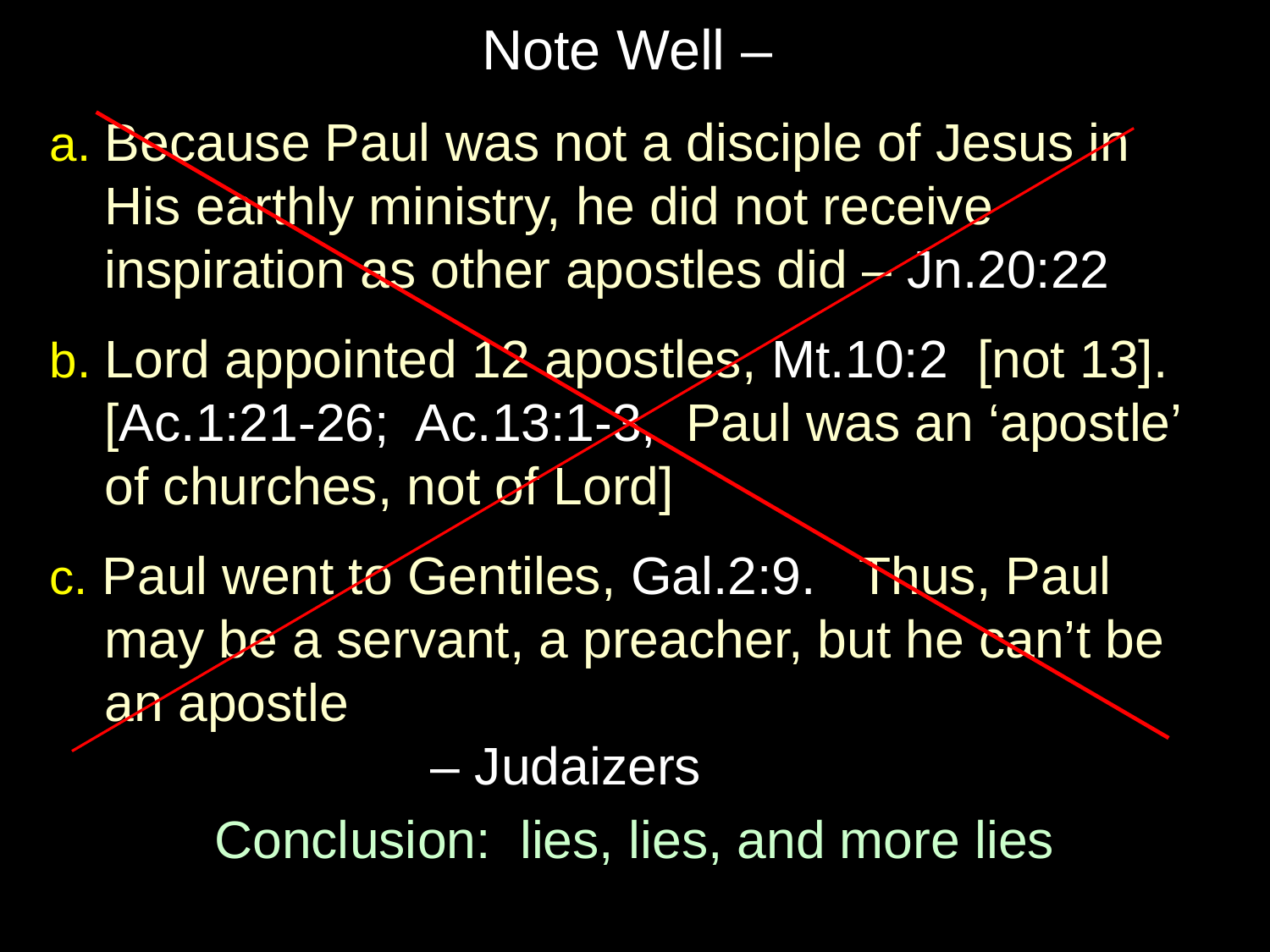

# Note Well –
a. Because Paul was not a disciple of Jesus in His earthly ministry, he did not receive inspiration as other apostles did – Jn.20:22
b. Lord appointed 12 apostles, Mt.10:2  [not 13].   [Ac.1:21-26;  Ac.13:1-3,  Paul was an ‘apostle’ of churches, not of Lord]
c. Paul went to Gentiles, Gal.2:9.   Thus, Paul may be a servant, a preacher, but he can’t be an apostle
			– Judaizers
Conclusion:  lies, lies, and more lies